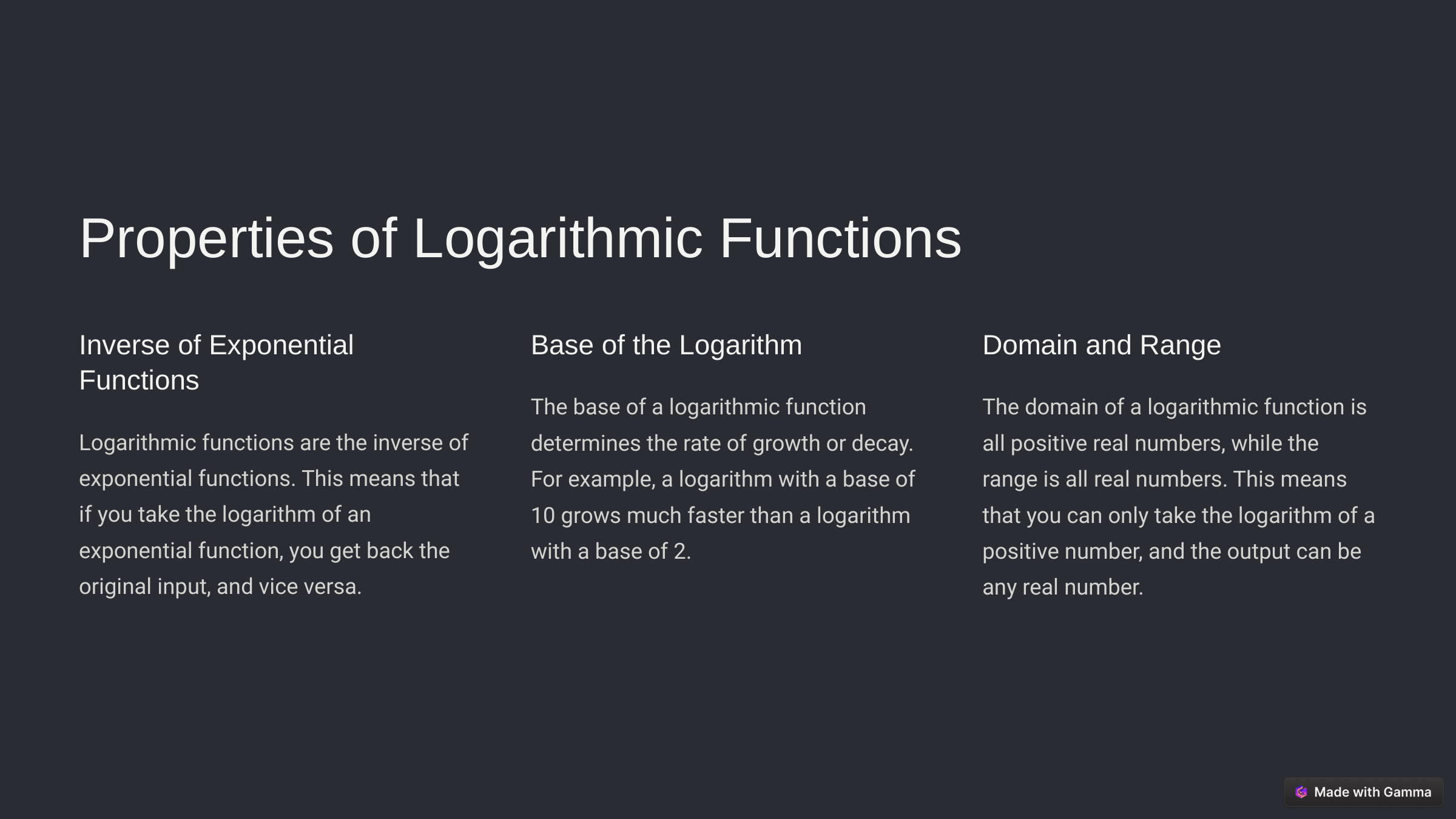

Properties of Logarithmic Functions
Inverse of Exponential Functions
Base of the Logarithm
Domain and Range
The base of a logarithmic function determines the rate of growth or decay. For example, a logarithm with a base of 10 grows much faster than a logarithm with a base of 2.
The domain of a logarithmic function is all positive real numbers, while the range is all real numbers. This means that you can only take the logarithm of a positive number, and the output can be any real number.
Logarithmic functions are the inverse of exponential functions. This means that if you take the logarithm of an exponential function, you get back the original input, and vice versa.